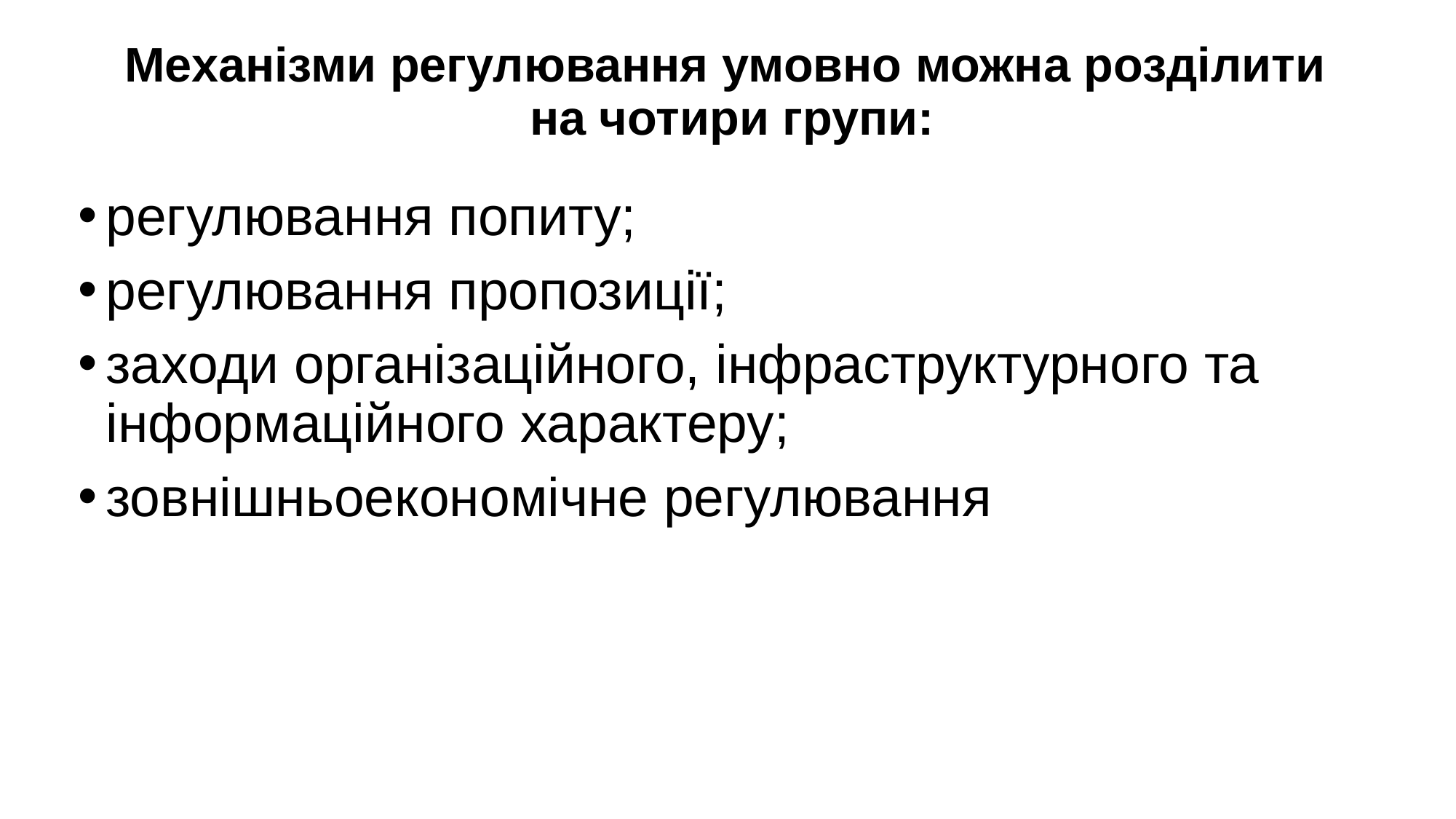

# Механізми регулювання умовно можна розділити на чотири групи:
регулювання попиту;
регулювання пропозиції;
заходи організаційного, інфраструктурного та інформаційного характеру;
зовнішньоекономічне регулювання